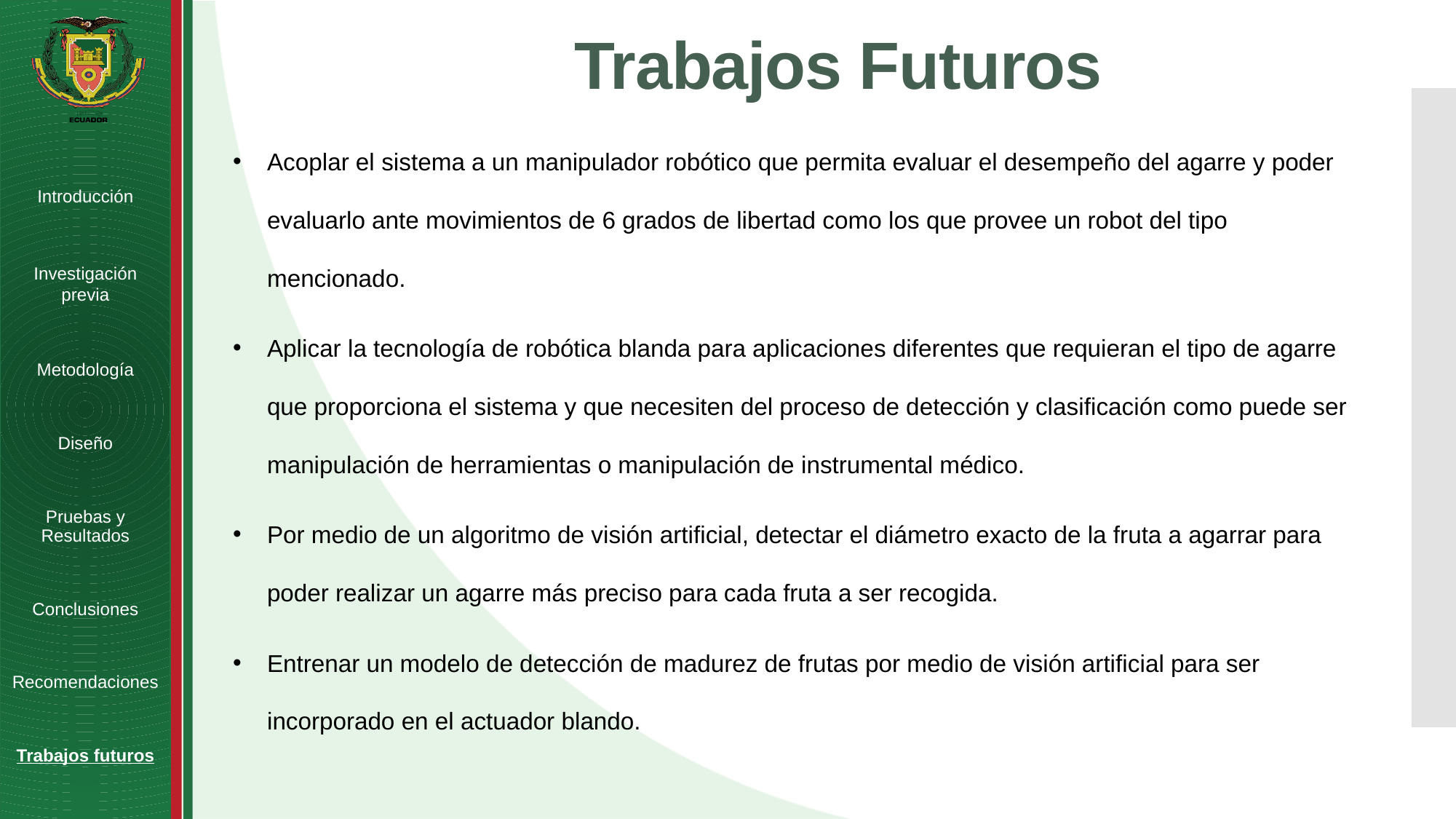

# Trabajos Futuros
Acoplar el sistema a un manipulador robótico que permita evaluar el desempeño del agarre y poder evaluarlo ante movimientos de 6 grados de libertad como los que provee un robot del tipo mencionado.
Aplicar la tecnología de robótica blanda para aplicaciones diferentes que requieran el tipo de agarre que proporciona el sistema y que necesiten del proceso de detección y clasificación como puede ser manipulación de herramientas o manipulación de instrumental médico.
Por medio de un algoritmo de visión artificial, detectar el diámetro exacto de la fruta a agarrar para poder realizar un agarre más preciso para cada fruta a ser recogida.
Entrenar un modelo de detección de madurez de frutas por medio de visión artificial para ser incorporado en el actuador blando.
Introducción

Investigación previa

Metodología

Diseño

Pruebas y Resultados

Conclusiones

Recomendaciones

Trabajos futuros